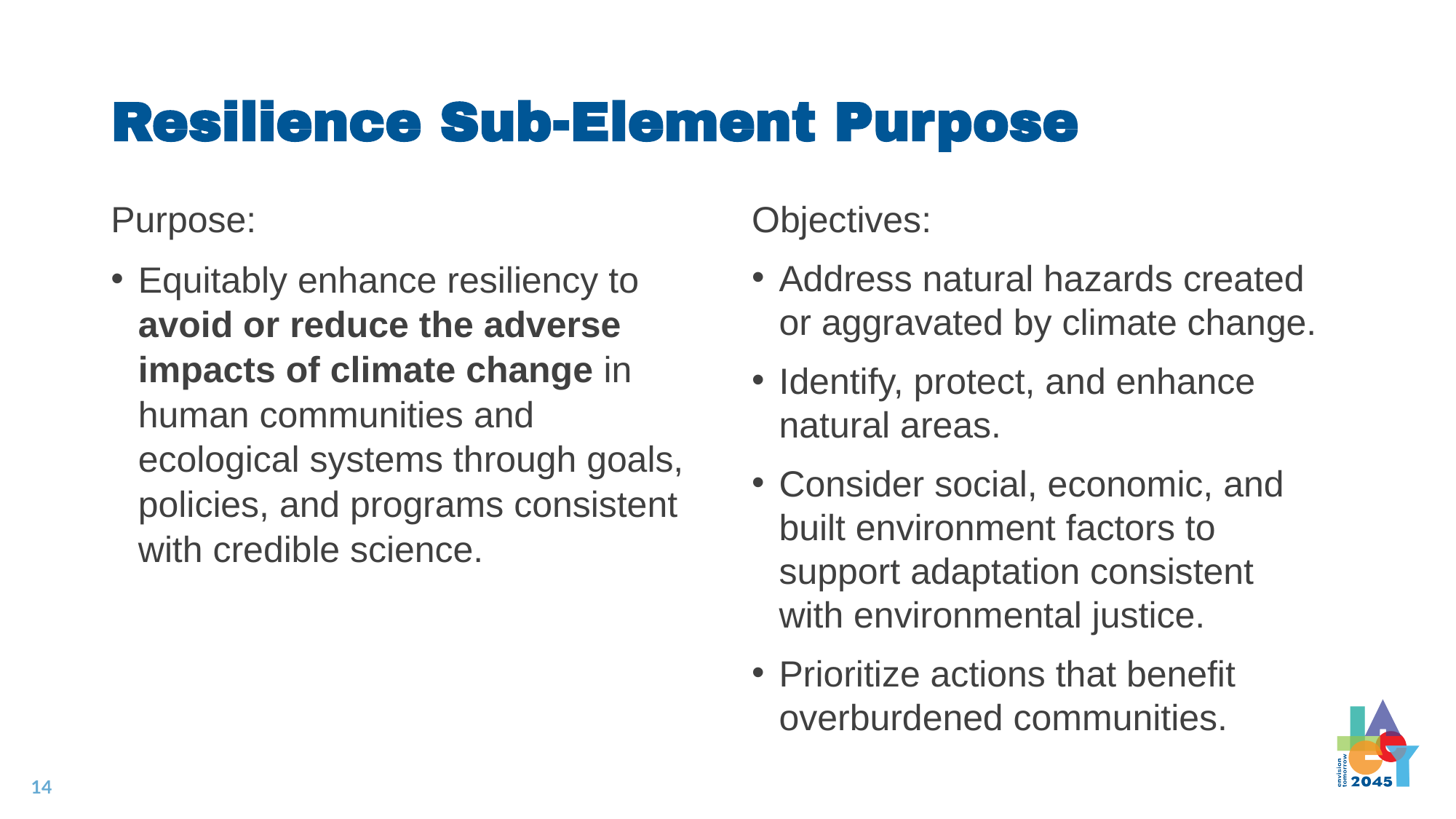

# Resilience Sub-Element Purpose
Purpose:
Equitably enhance resiliency to avoid or reduce the adverse impacts of climate change in human communities and ecological systems through goals, policies, and programs consistent with credible science.

Objectives:
Address natural hazards created or aggravated by climate change.
Identify, protect, and enhance natural areas.
Consider social, economic, and built environment factors to support adaptation consistent with environmental justice.
Prioritize actions that benefit overburdened communities.

14